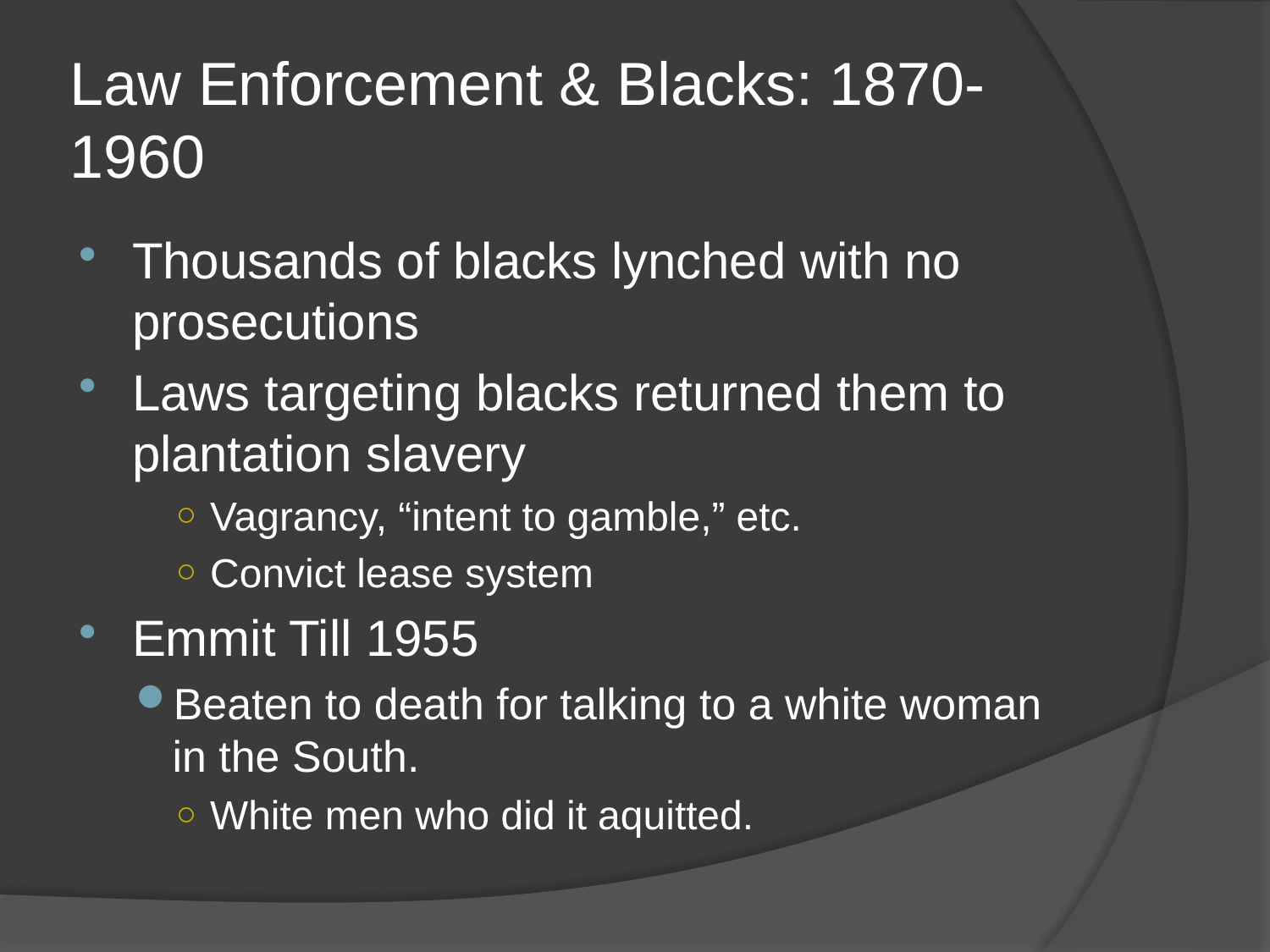

# Law Enforcement & Blacks: 1870-1960
Thousands of blacks lynched with no prosecutions
Laws targeting blacks returned them to plantation slavery
Vagrancy, “intent to gamble,” etc.
Convict lease system
Emmit Till 1955
Beaten to death for talking to a white woman in the South.
White men who did it aquitted.